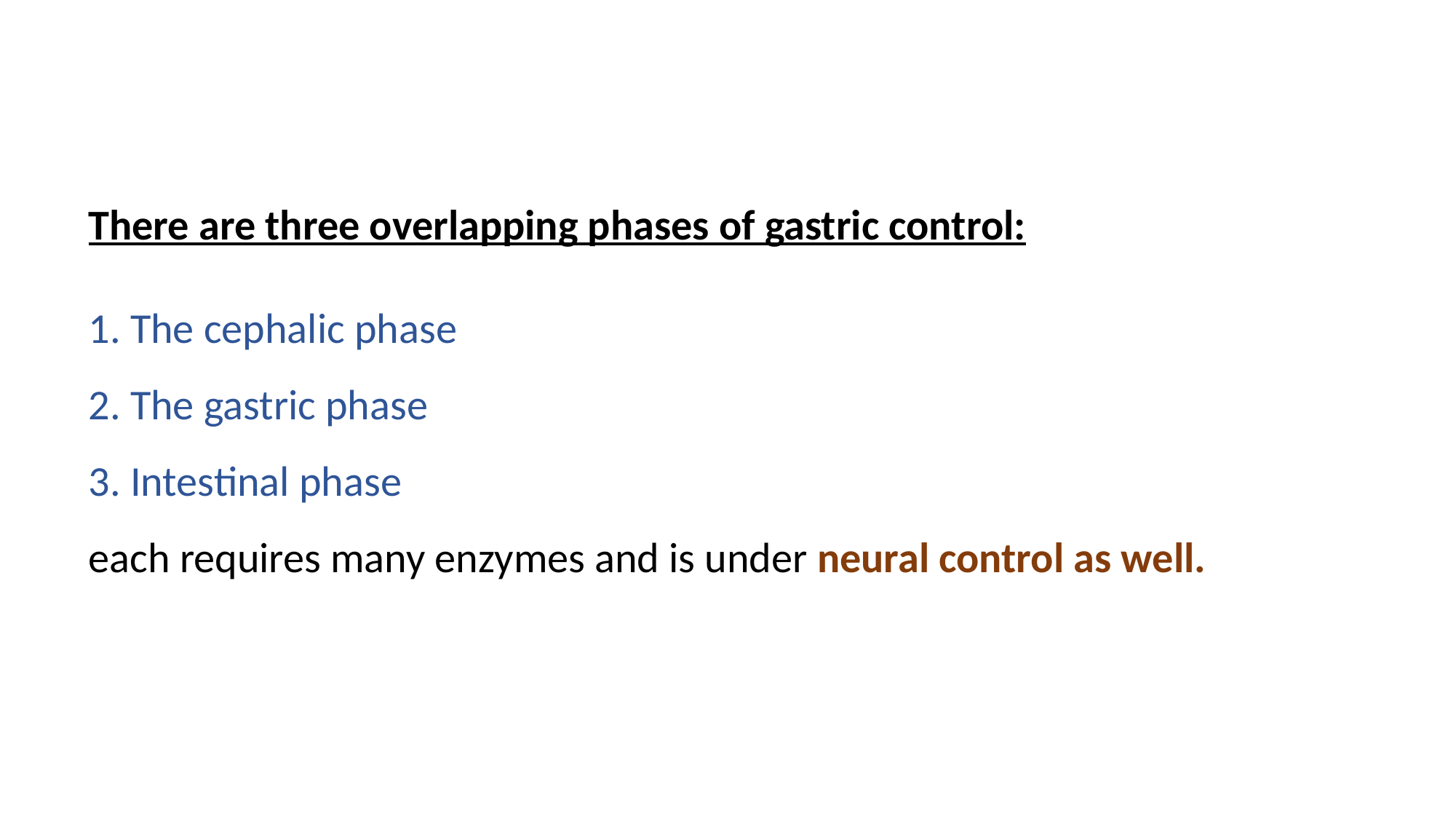

There are three overlapping phases of gastric control:

1. The cephalic phase
2. The gastric phase
3. Intestinal phase
each requires many enzymes and is under neural control as well.